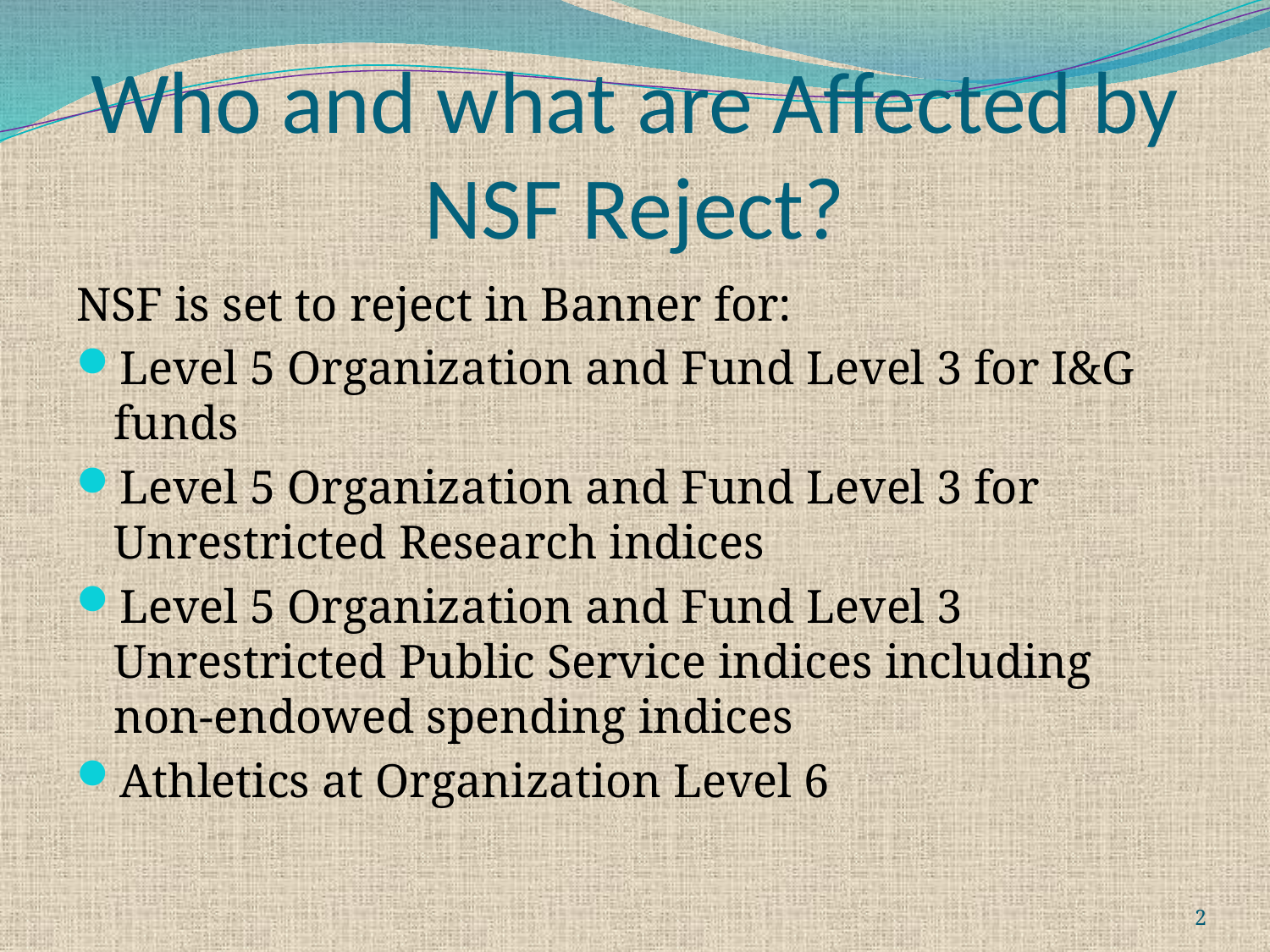

# Who and what are Affected by NSF Reject?
NSF is set to reject in Banner for:
Level 5 Organization and Fund Level 3 for I&G funds
Level 5 Organization and Fund Level 3 for Unrestricted Research indices
Level 5 Organization and Fund Level 3 Unrestricted Public Service indices including non-endowed spending indices
Athletics at Organization Level 6

2